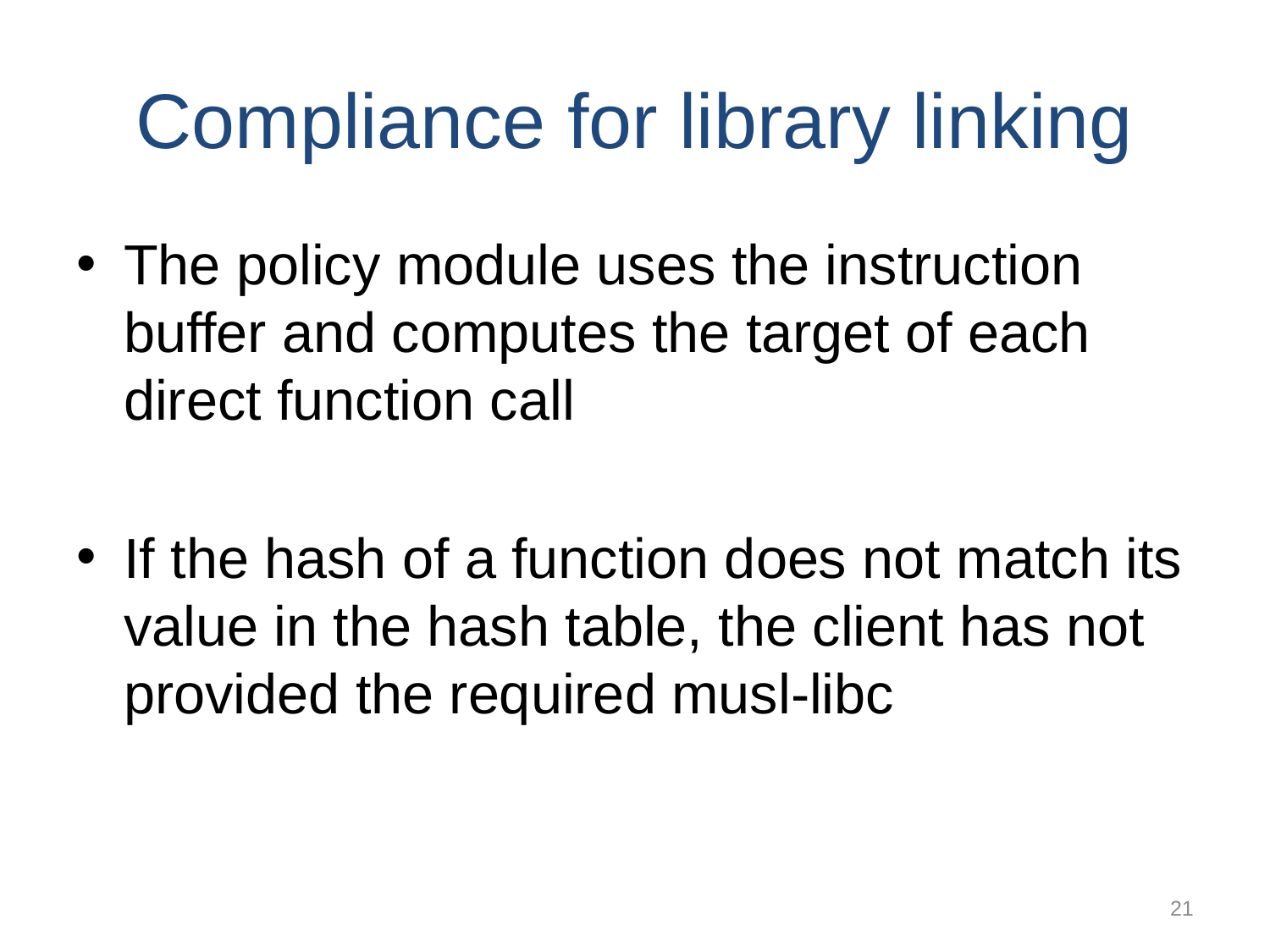

# Compliance for library linking
The policy module uses the instruction buffer and computes the target of each direct function call

If the hash of a function does not match its value in the hash table, the client has not provided the required musl-libc

21